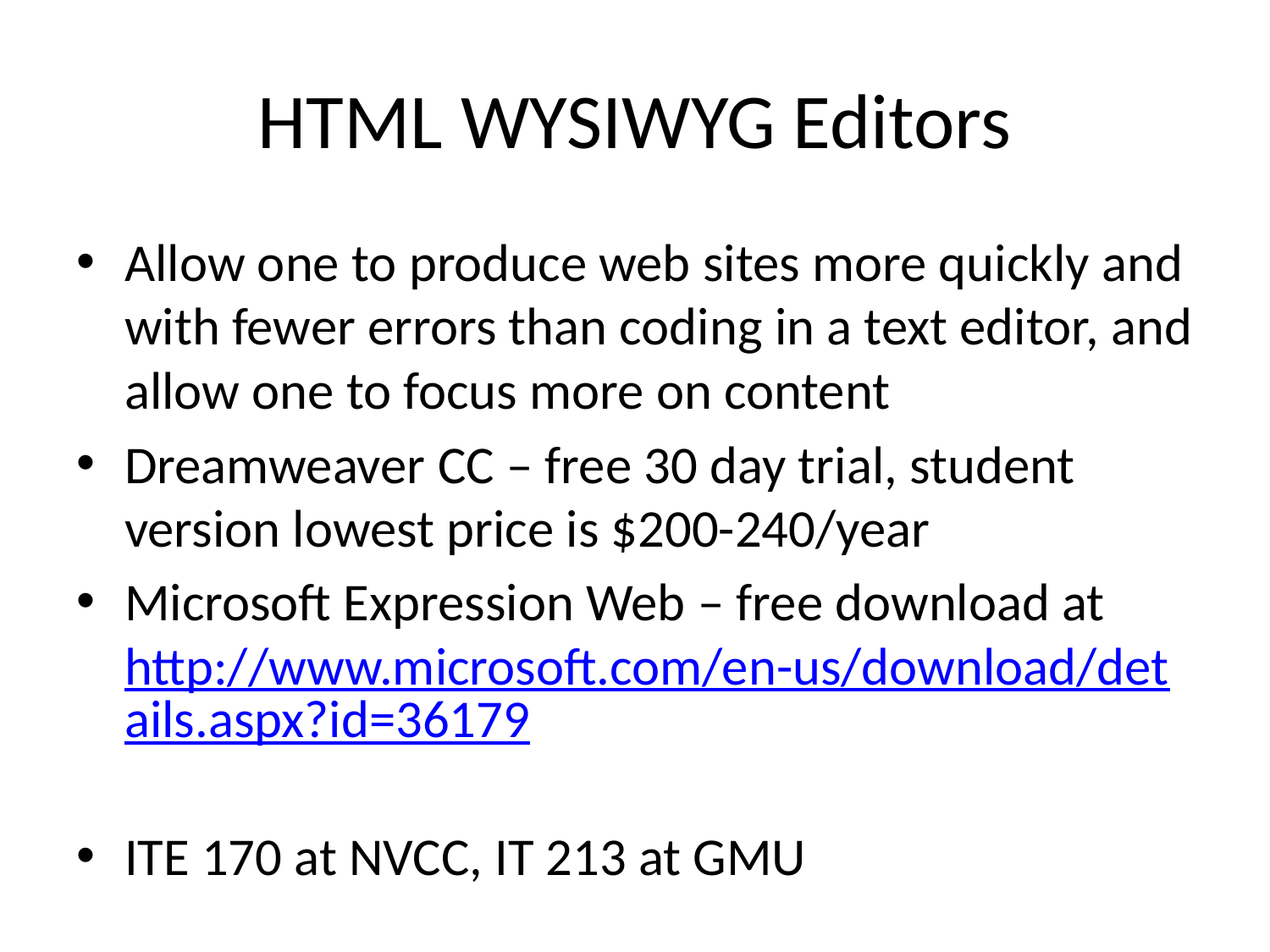

# HTML WYSIWYG Editors
Allow one to produce web sites more quickly and with fewer errors than coding in a text editor, and allow one to focus more on content
Dreamweaver CC – free 30 day trial, student version lowest price is $200-240/year
Microsoft Expression Web – free download at http://www.microsoft.com/en-us/download/details.aspx?id=36179
ITE 170 at NVCC, IT 213 at GMU